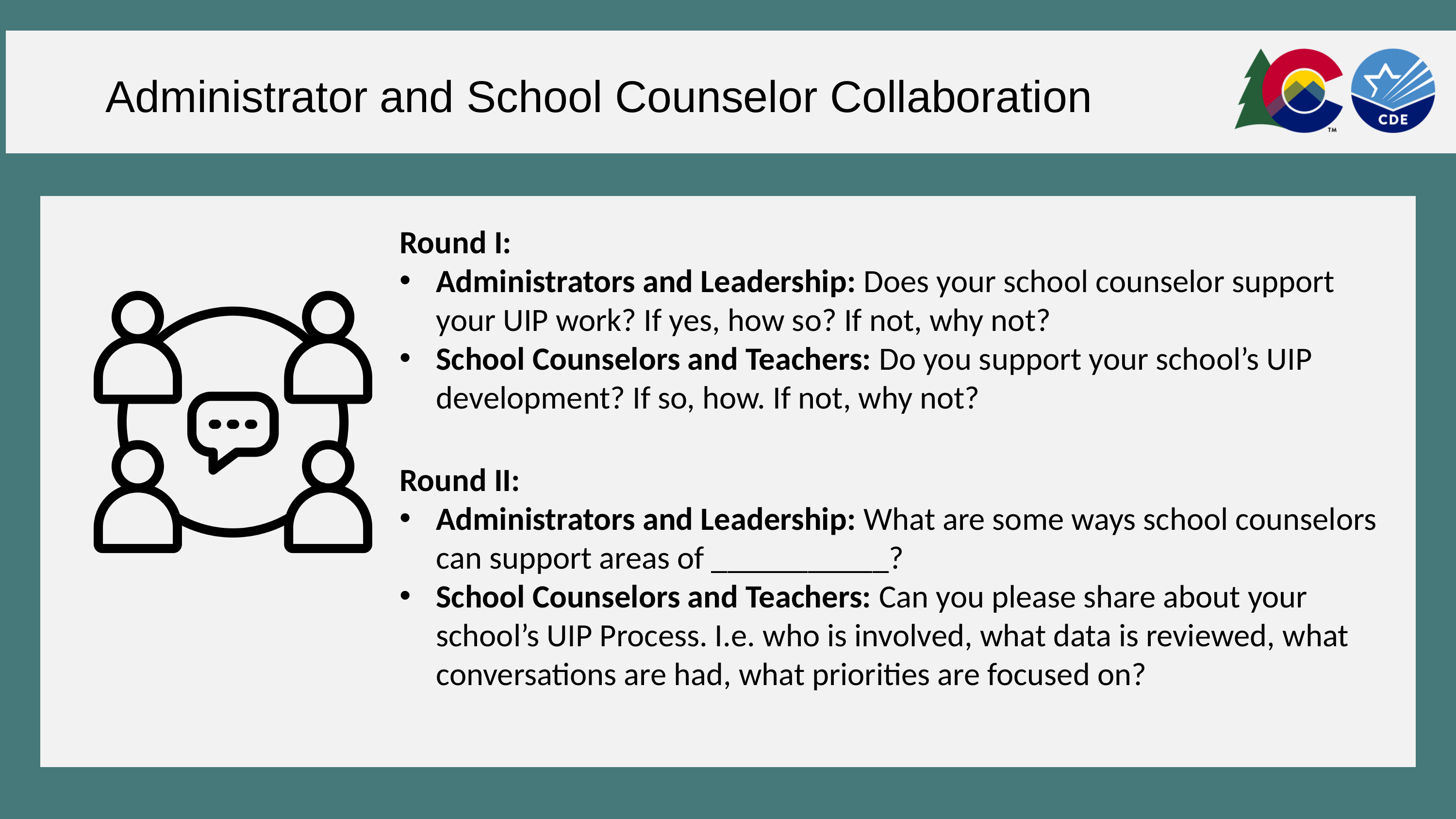

Administrator and School Counselor Collaboration

Round I:
Administrators and Leadership: Does your school counselor support your UIP work? If yes, how so? If not, why not?
School Counselors and Teachers: Do you support your school’s UIP development? If so, how. If not, why not?

Round II:
Administrators and Leadership: What are some ways school counselors can support areas of ___________?
School Counselors and Teachers: Can you please share about your school’s UIP Process. I.e. who is involved, what data is reviewed, what conversations are had, what priorities are focused on?